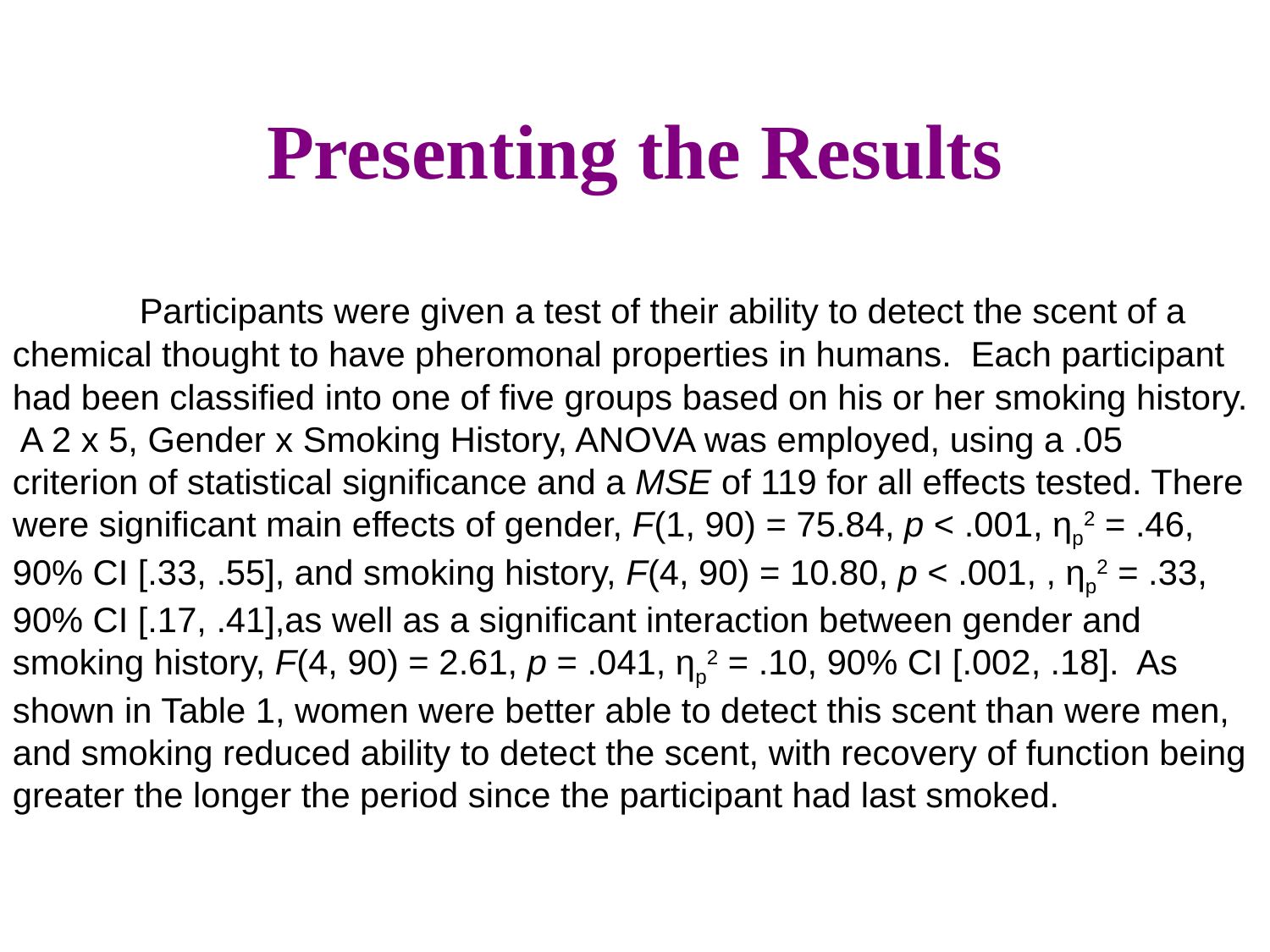

# Presenting the Results
	Participants were given a test of their ability to detect the scent of a chemical thought to have pheromonal properties in humans.  Each participant had been classified into one of five groups based on his or her smoking history.  A 2 x 5, Gender x Smoking History, ANOVA was employed, using a .05 criterion of statistical significance and a MSE of 119 for all effects tested. There were significant main effects of gender, F(1, 90) = 75.84, p < .001, ηp2 = .46, 90% CI [.33, .55], and smoking history, F(4, 90) = 10.80, p < .001, , ηp2 = .33, 90% CI [.17, .41],as well as a significant interaction between gender and smoking history, F(4, 90) = 2.61, p = .041, ηp2 = .10, 90% CI [.002, .18].  As shown in Table 1, women were better able to detect this scent than were men, and smoking reduced ability to detect the scent, with recovery of function being greater the longer the period since the participant had last smoked.